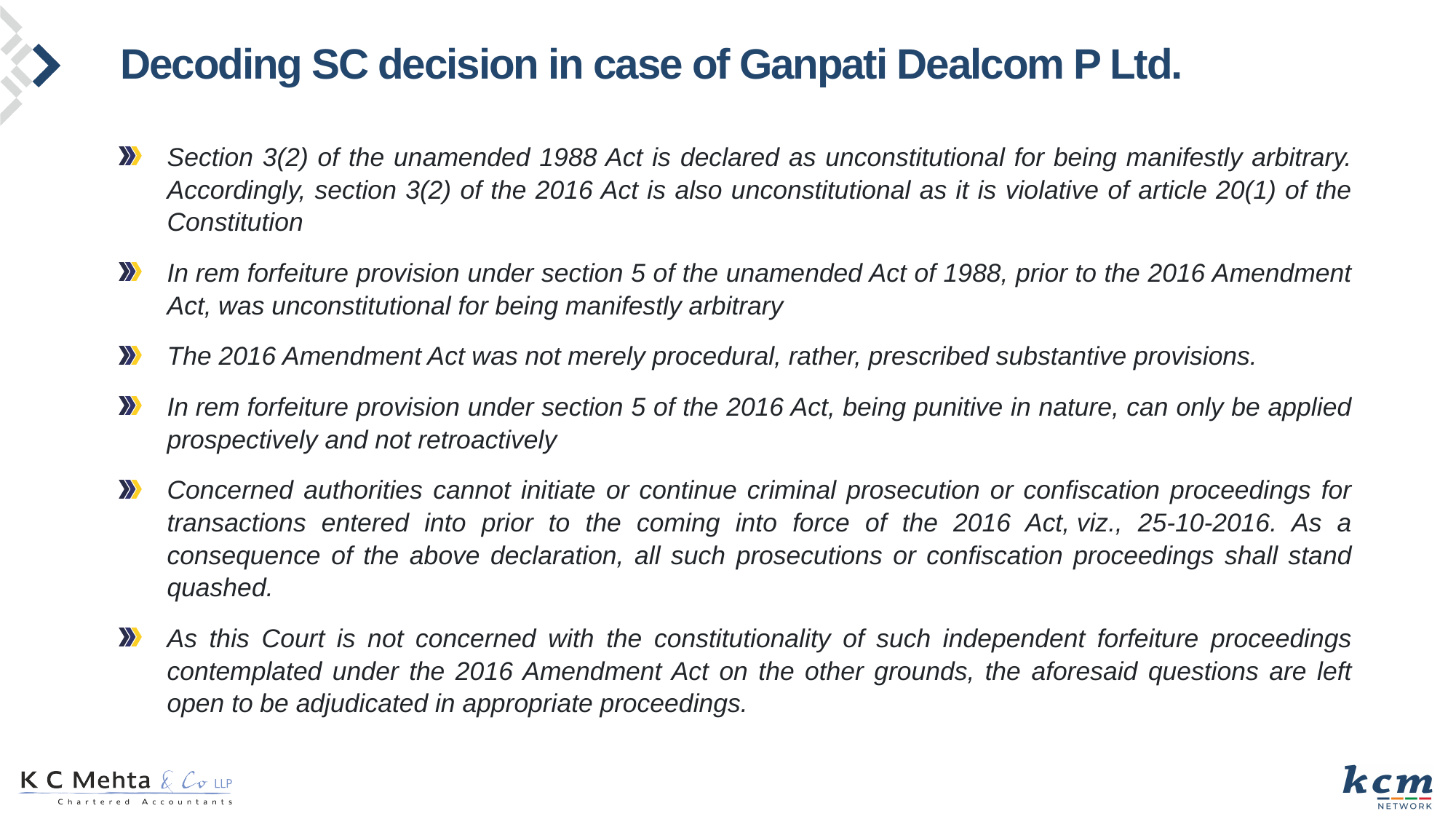

# Decoding SC decision in case of Ganpati Dealcom P Ltd.
Section 3(2) of the unamended 1988 Act is declared as unconstitutional for being manifestly arbitrary. Accordingly, section 3(2) of the 2016 Act is also unconstitutional as it is violative of article 20(1) of the Constitution
In rem forfeiture provision under section 5 of the unamended Act of 1988, prior to the 2016 Amendment Act, was unconstitutional for being manifestly arbitrary
The 2016 Amendment Act was not merely procedural, rather, prescribed substantive provisions.
In rem forfeiture provision under section 5 of the 2016 Act, being punitive in nature, can only be applied prospectively and not retroactively
Concerned authorities cannot initiate or continue criminal prosecution or confiscation proceedings for transactions entered into prior to the coming into force of the 2016 Act, viz., 25-10-2016. As a consequence of the above declaration, all such prosecutions or confiscation proceedings shall stand quashed.
As this Court is not concerned with the constitutionality of such independent forfeiture proceedings contemplated under the 2016 Amendment Act on the other grounds, the aforesaid questions are left open to be adjudicated in appropriate proceedings.